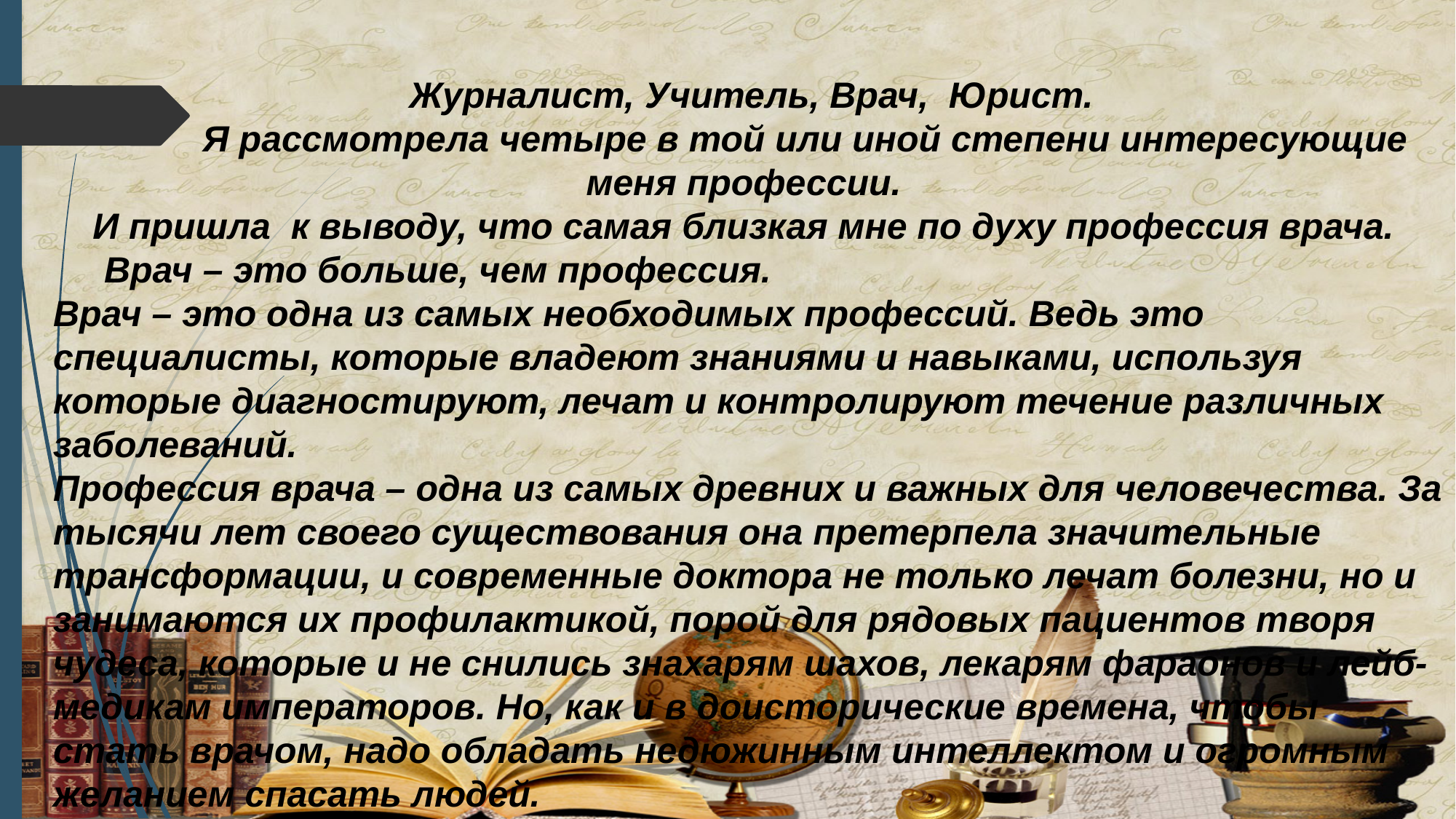

Журналист, Учитель, Врач,  Юрист.
           Я рассмотрела четыре в той или иной степени интересующие меня профессии.
И пришла  к выводу, что самая близкая мне по духу профессия врача.
     Врач – это больше, чем профессия.
Врач – это одна из самых необходимых профессий. Ведь это специалисты, которые владеют знаниями и навыками, используя которые диагностируют, лечат и контролируют течение различных заболеваний.
Профессия врача – одна из самых древних и важных для человечества. За тысячи лет своего существования она претерпела значительные трансформации, и современные доктора не только лечат болезни, но и занимаются их профилактикой, порой для рядовых пациентов творя чудеса, которые и не снились знахарям шахов, лекарям фараонов и лейб-медикам императоров. Но, как и в доисторические времена, чтобы стать врачом, надо обладать недюжинным интеллектом и огромным желанием спасать людей.